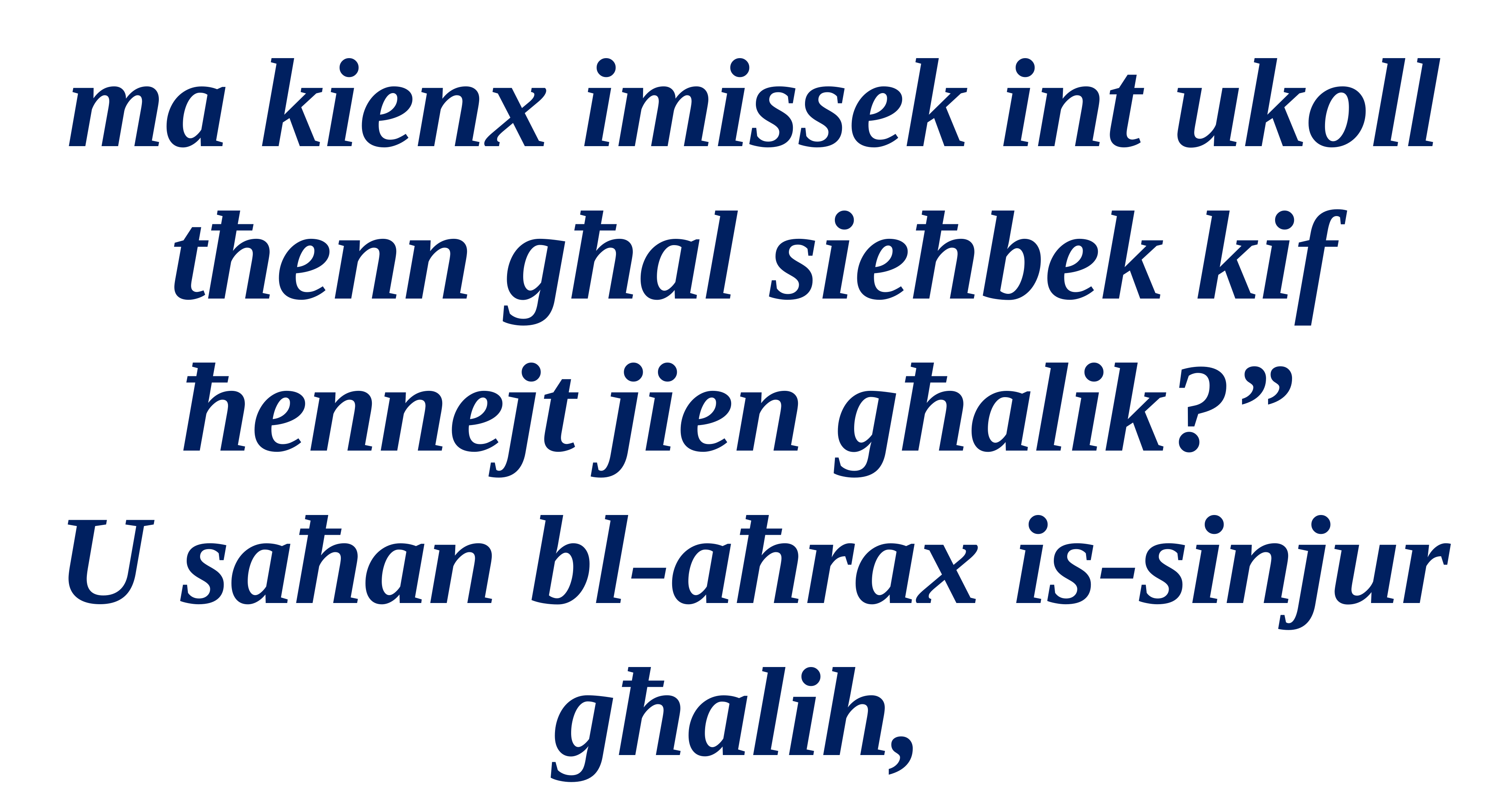

ma kienx imissek int ukoll tħenn għal sieħbek kif ħennejt jien għalik?”
U saħan bl-aħrax is-sinjur għalih,